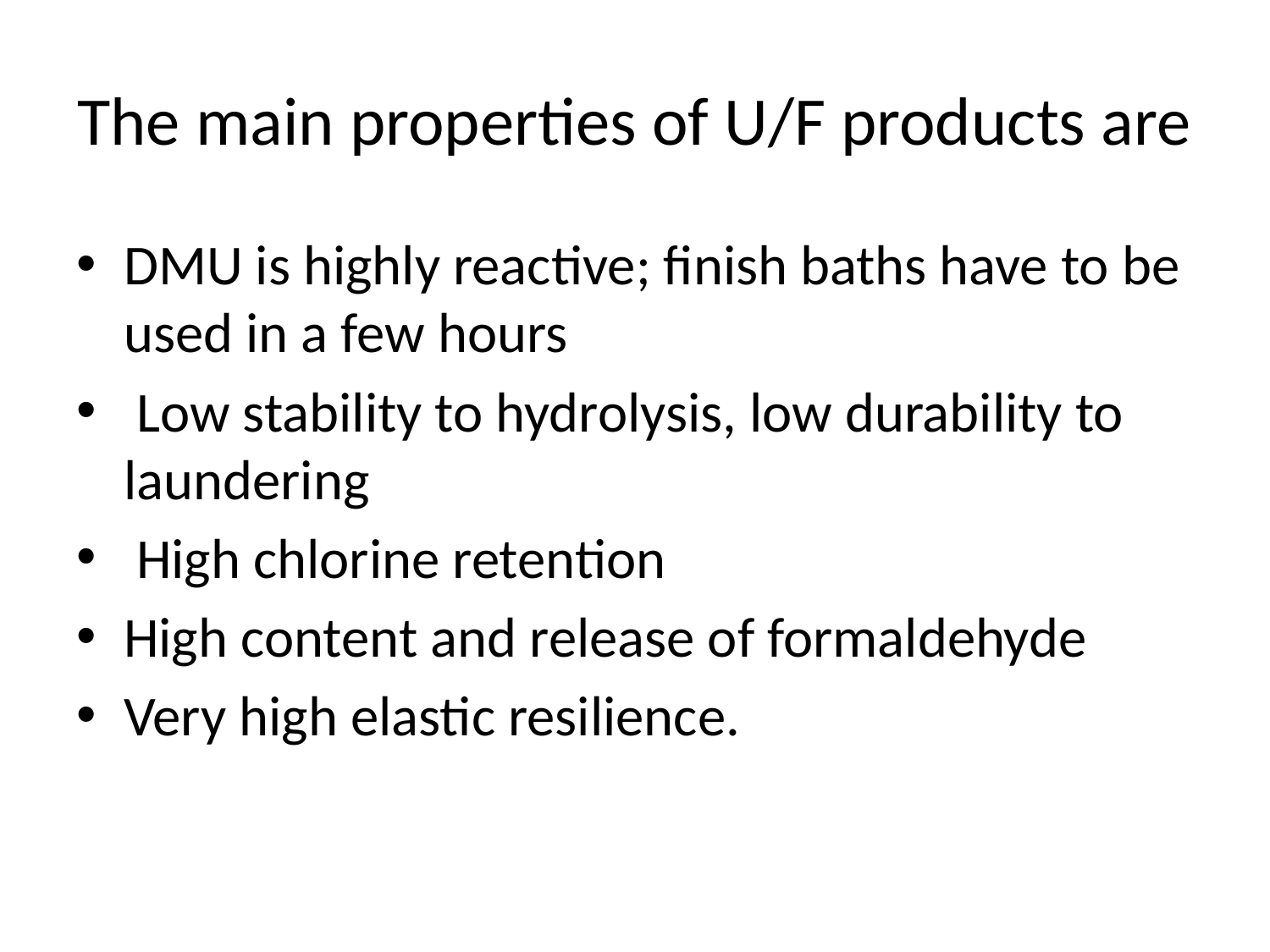

# The main properties of U/F products are
DMU is highly reactive; finish baths have to be used in a few hours
 Low stability to hydrolysis, low durability to laundering
 High chlorine retention
High content and release of formaldehyde
Very high elastic resilience.